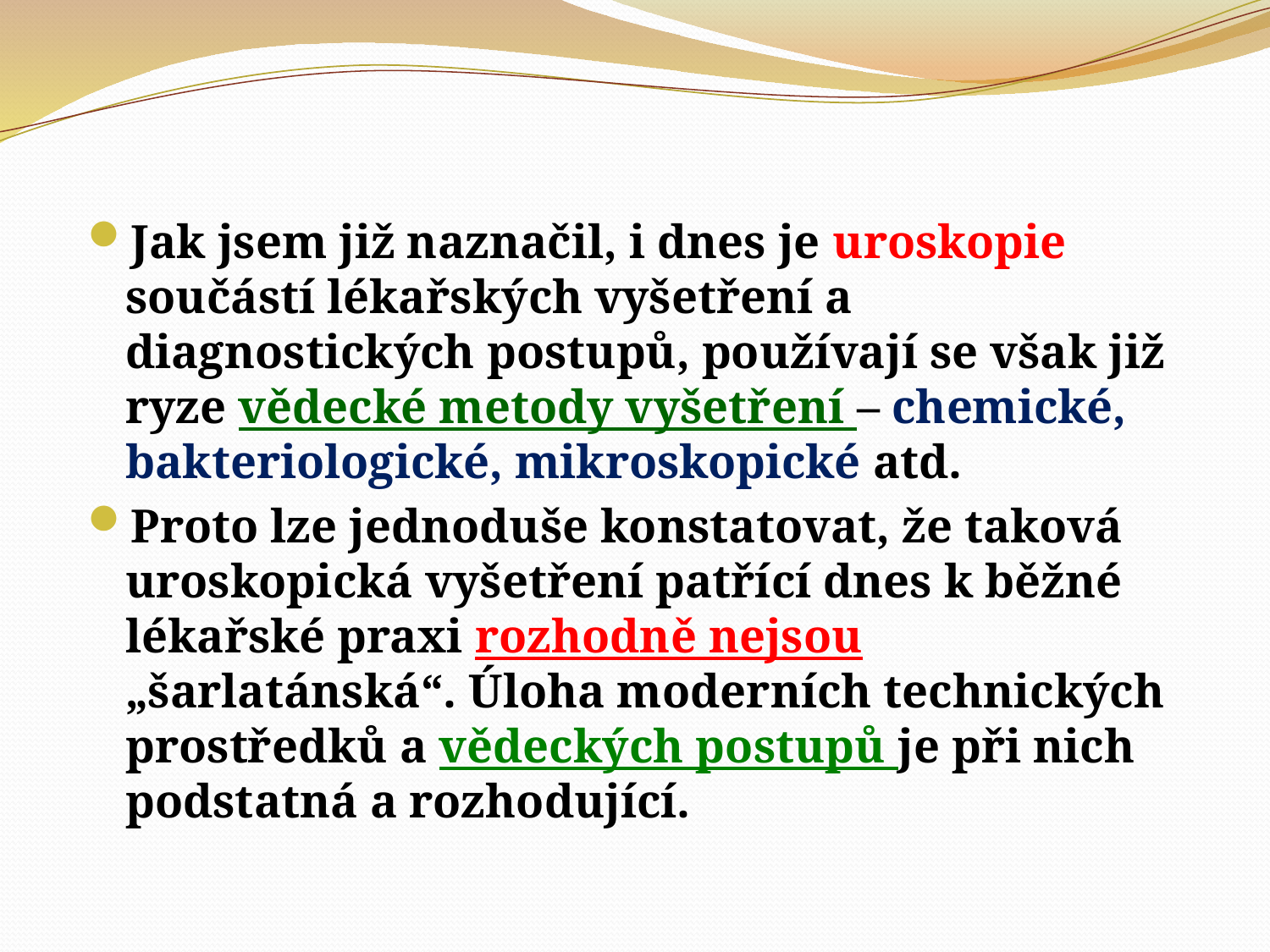

#
Jak jsem již naznačil, i dnes je uroskopie součástí lékařských vyšetření a diagnostických postupů, používají se však již ryze vědecké metody vyšetření – chemické, bakteriologické, mikroskopické atd.
Proto lze jednoduše konstatovat, že taková uroskopická vyšetření patřící dnes k běžné lékařské praxi rozhodně nejsou „šarlatánská“. Úloha moderních technických prostředků a vědeckých postupů je při nich podstatná a rozhodující.